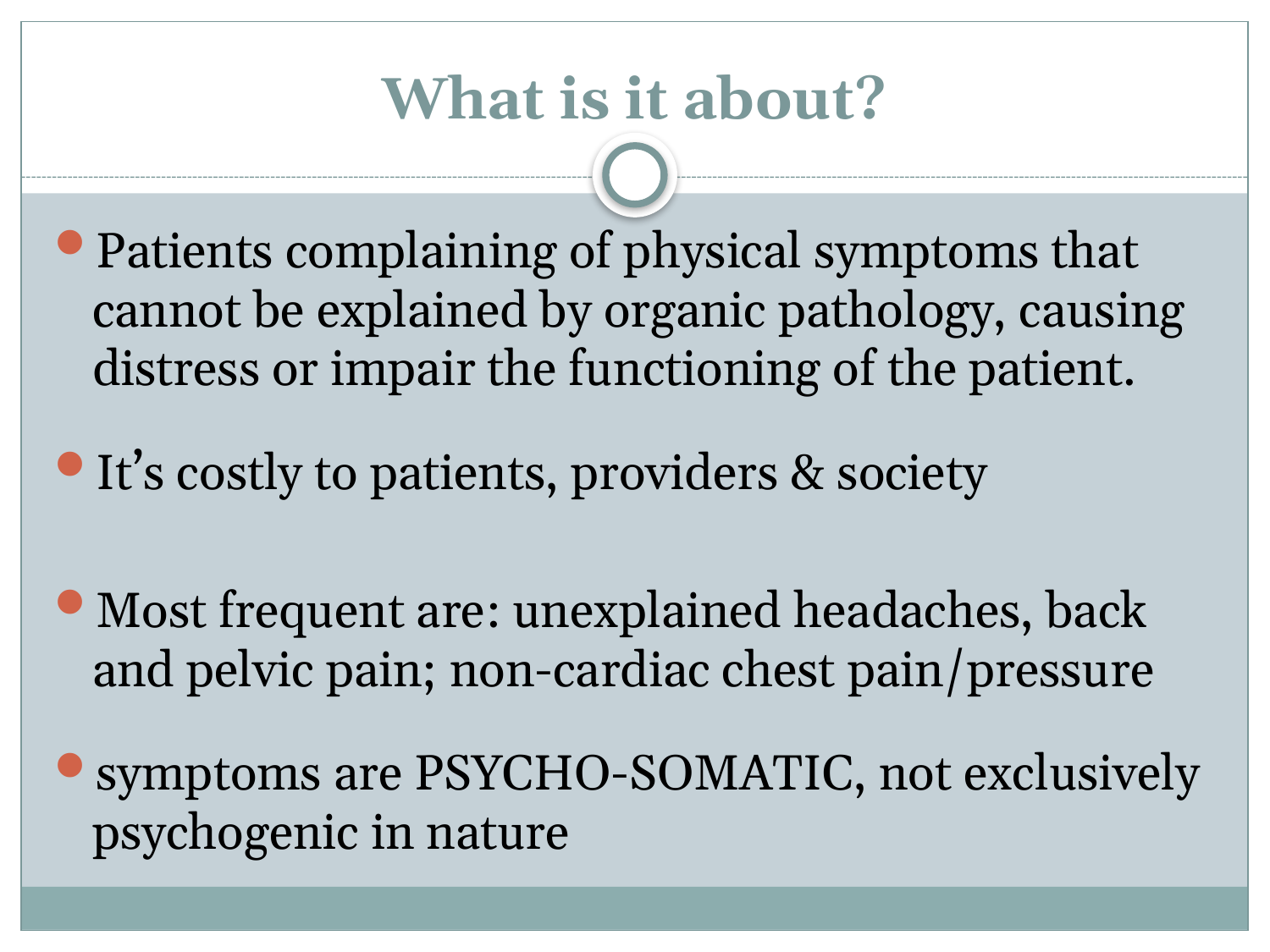

# What is it about?
Patients complaining of physical symptoms that cannot be explained by organic pathology, causing distress or impair the functioning of the patient.

It’s costly to patients, providers & society

Most frequent are: unexplained headaches, back and pelvic pain; non-cardiac chest pain/pressure

symptoms are PSYCHO-SOMATIC, not exclusively psychogenic in nature